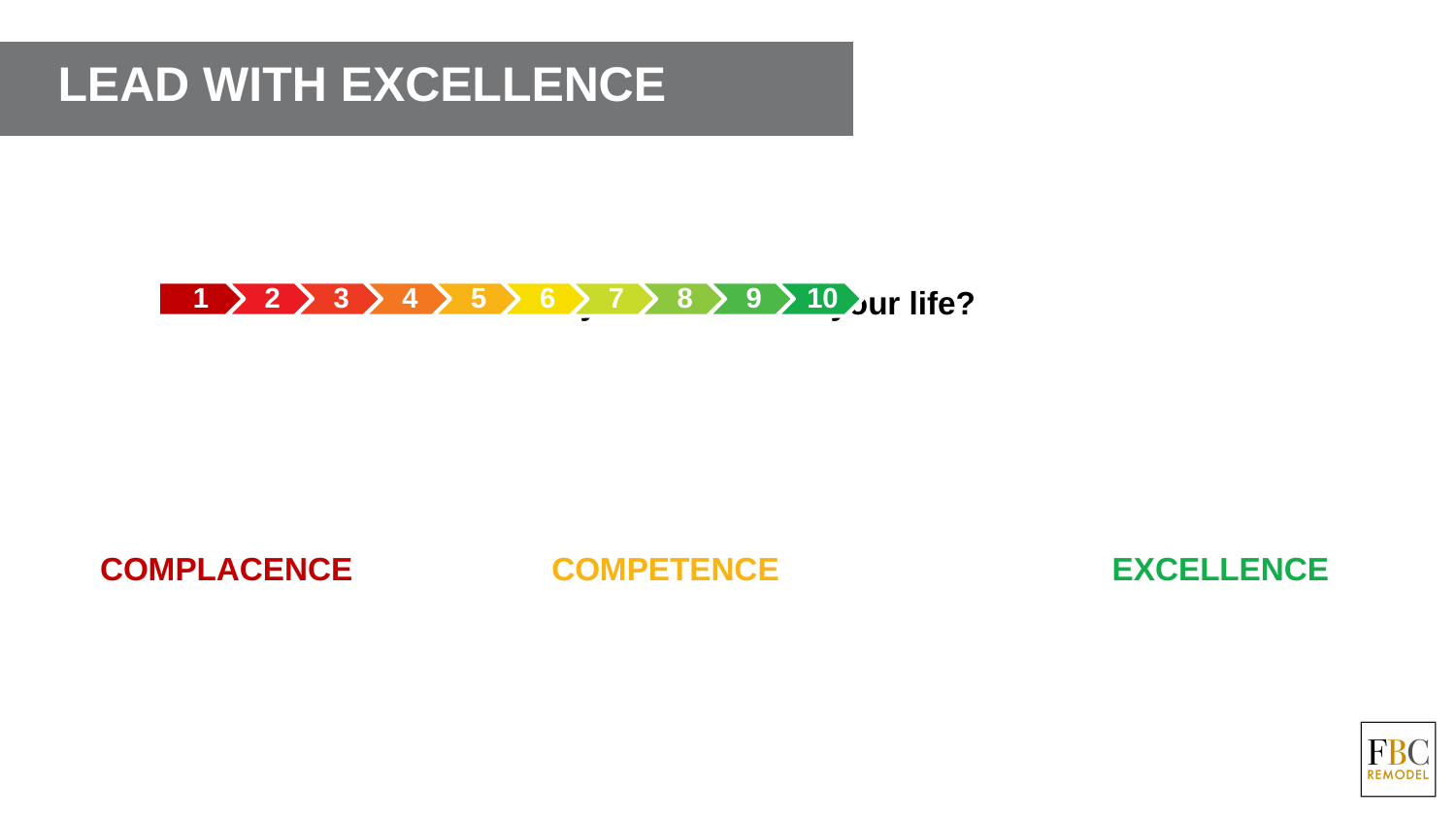

# LEAD WITH EXCELLENCE
1
2
3
4
5
6
7
8
9
10
COMPLACENCE
COMPETENCE
EXCELLENCE
Where do you want to live your life?